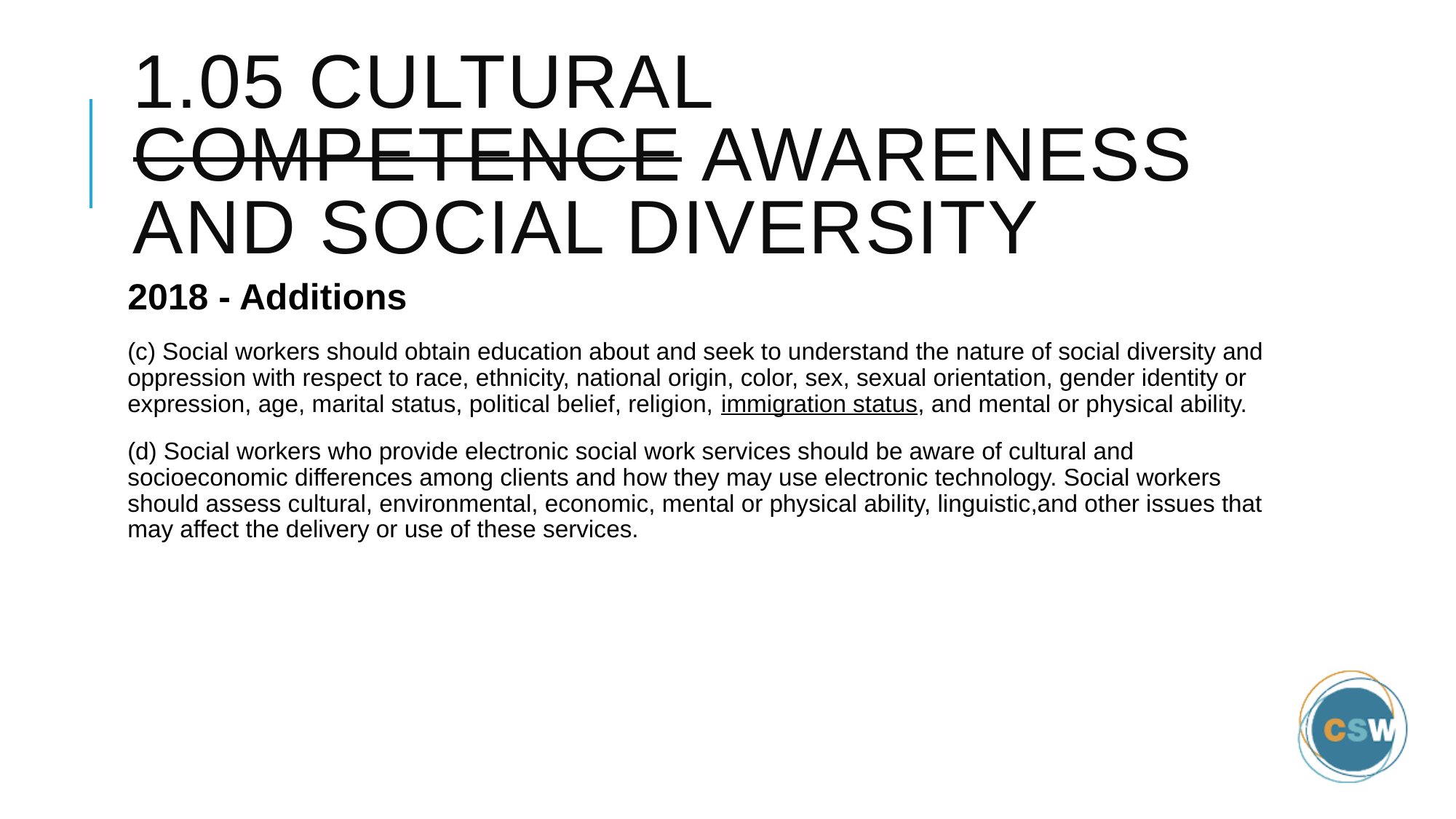

# 1.05 Cultural Competence Awareness and Social Diversity
2018 - Additions
(c) Social workers should obtain education about and seek to understand the nature of social diversity and oppression with respect to race, ethnicity, national origin, color, sex, sexual orientation, gender identity or expression, age, marital status, political belief, religion, immigration status, and mental or physical ability.
(d) Social workers who provide electronic social work services should be aware of cultural and socioeconomic differences among clients and how they may use electronic technology. Social workers should assess cultural, environmental, economic, mental or physical ability, linguistic,and other issues that may affect the delivery or use of these services.